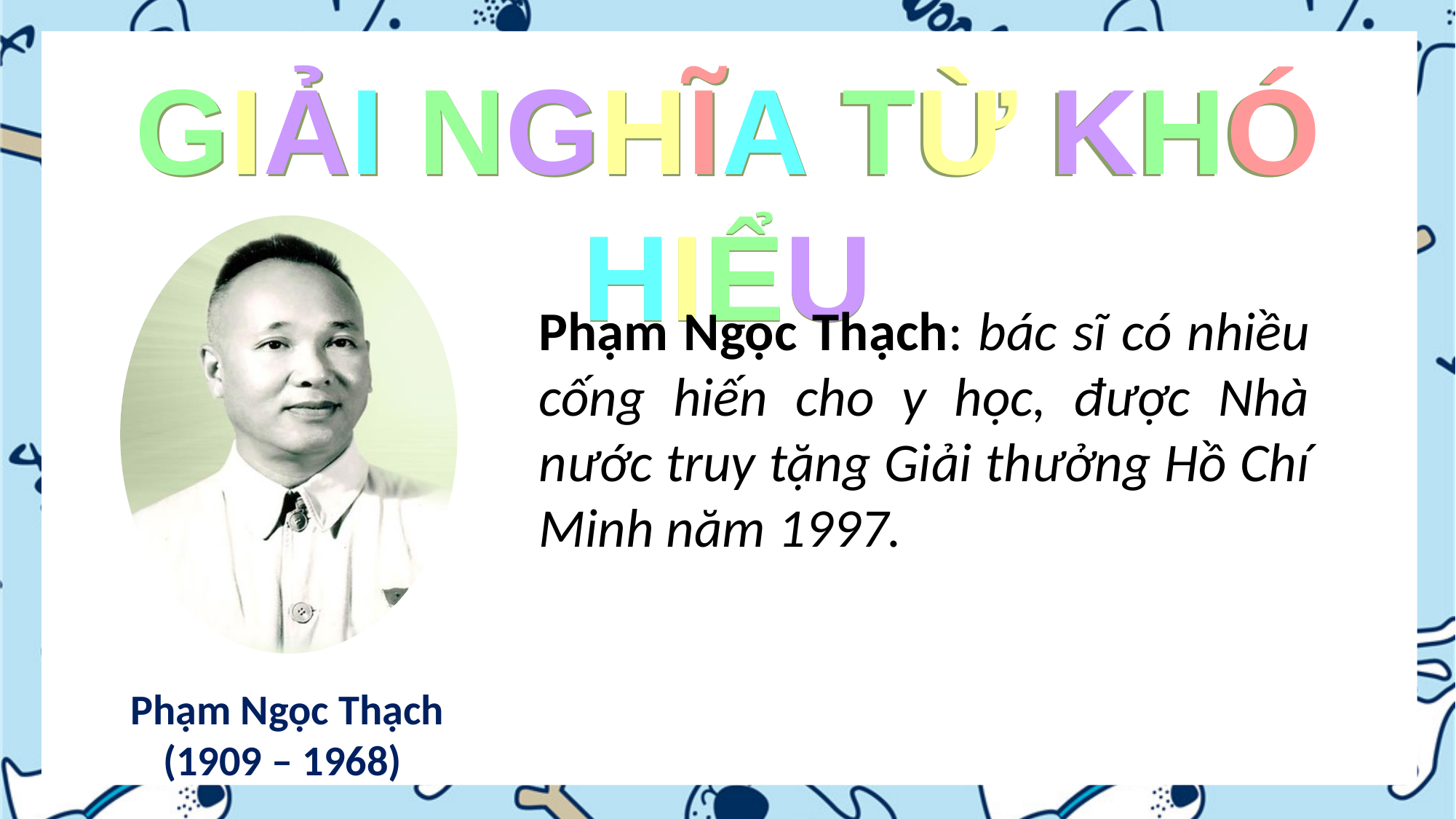

GIẢI NGHĨA TỪ KHÓ HIỂU
GIẢI NGHĨA TỪ KHÓ HIỂU

Phạm Ngọc Thạch: bác sĩ có nhiều cống hiến cho y học, được Nhà nước truy tặng Giải thưởng Hồ Chí Minh năm 1997.
Phạm Ngọc Thạch
(1909 – 1968)